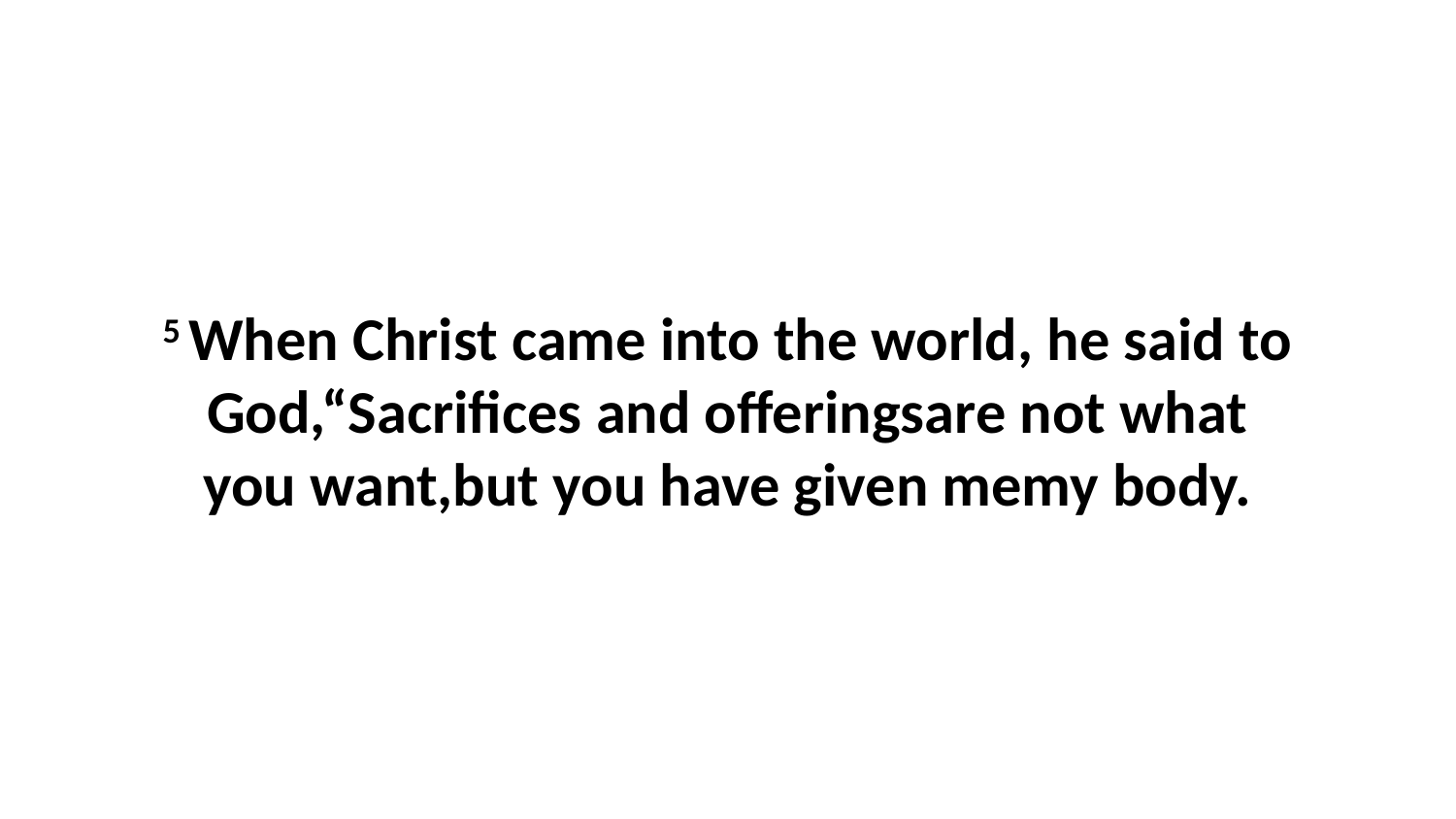

5 When Christ came into the world, he said to God,“Sacrifices and offeringsare not what you want,but you have given memy body.